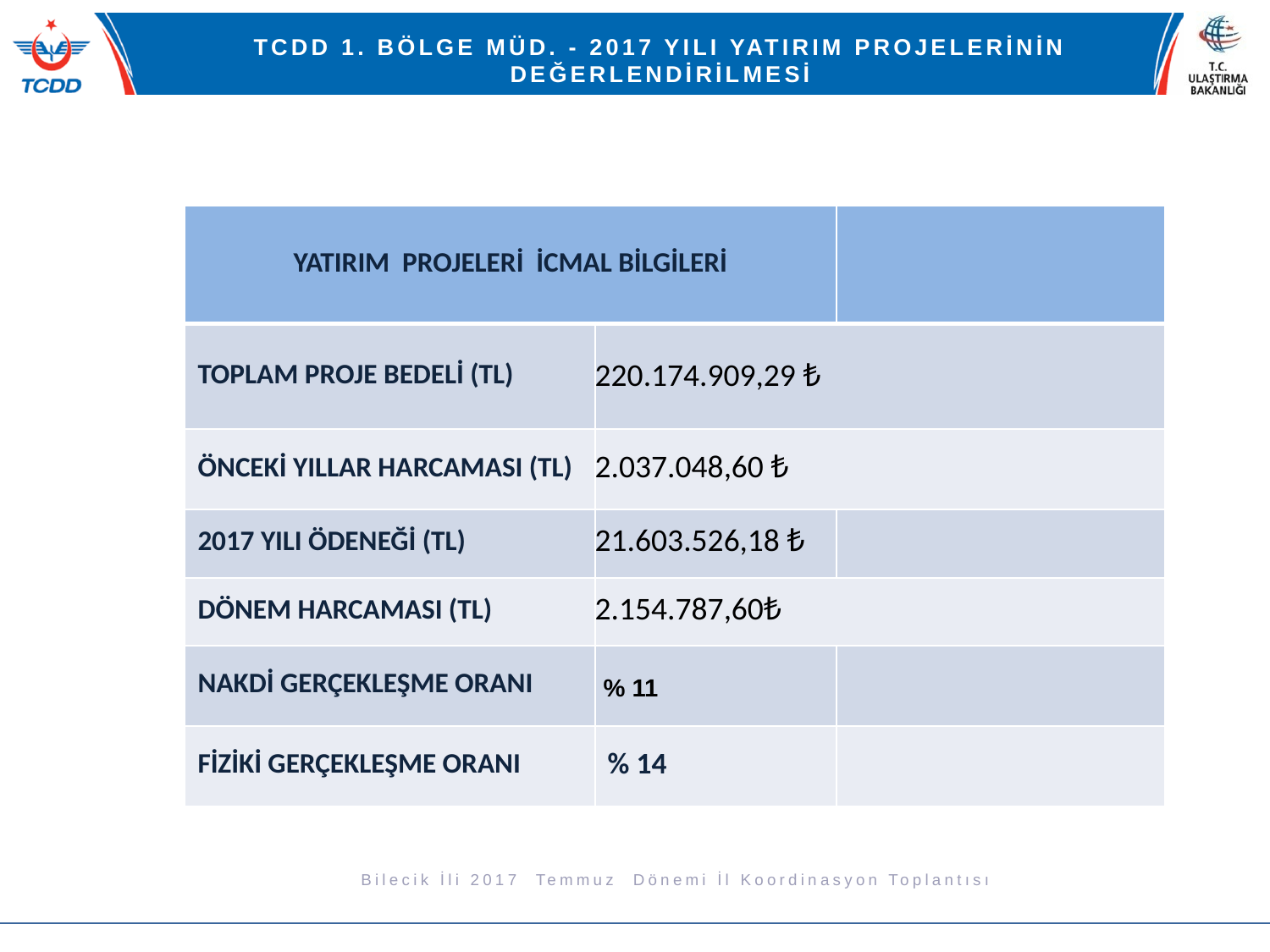

TCDD 1. BÖLGE MÜD. - 2017 YILI YATIRIM PROJELERİNİN DEĞERLENDİRİLMESİ
| YATIRIM PROJELERİ İCMAL BİLGİLERİ |  |  |
| --- | --- | --- |
| TOPLAM PROJE BEDELİ (TL) | 220.174.909,29 ₺ |  |
| ÖNCEKİ YILLAR HARCAMASI (TL) | 2.037.048,60 ₺ |  |
| 2017 YILI ÖDENEĞİ (TL) | 21.603.526,18 ₺ |  |
| DÖNEM HARCAMASI (TL) | 2.154.787,60₺ |  |
| NAKDİ GERÇEKLEŞME ORANI | % 11 |  |
| FİZİKİ GERÇEKLEŞME ORANI | % 14 |  |
Bilecik İli 2017  Temmuz  Dönemi İl Koordinasyon Toplantısı